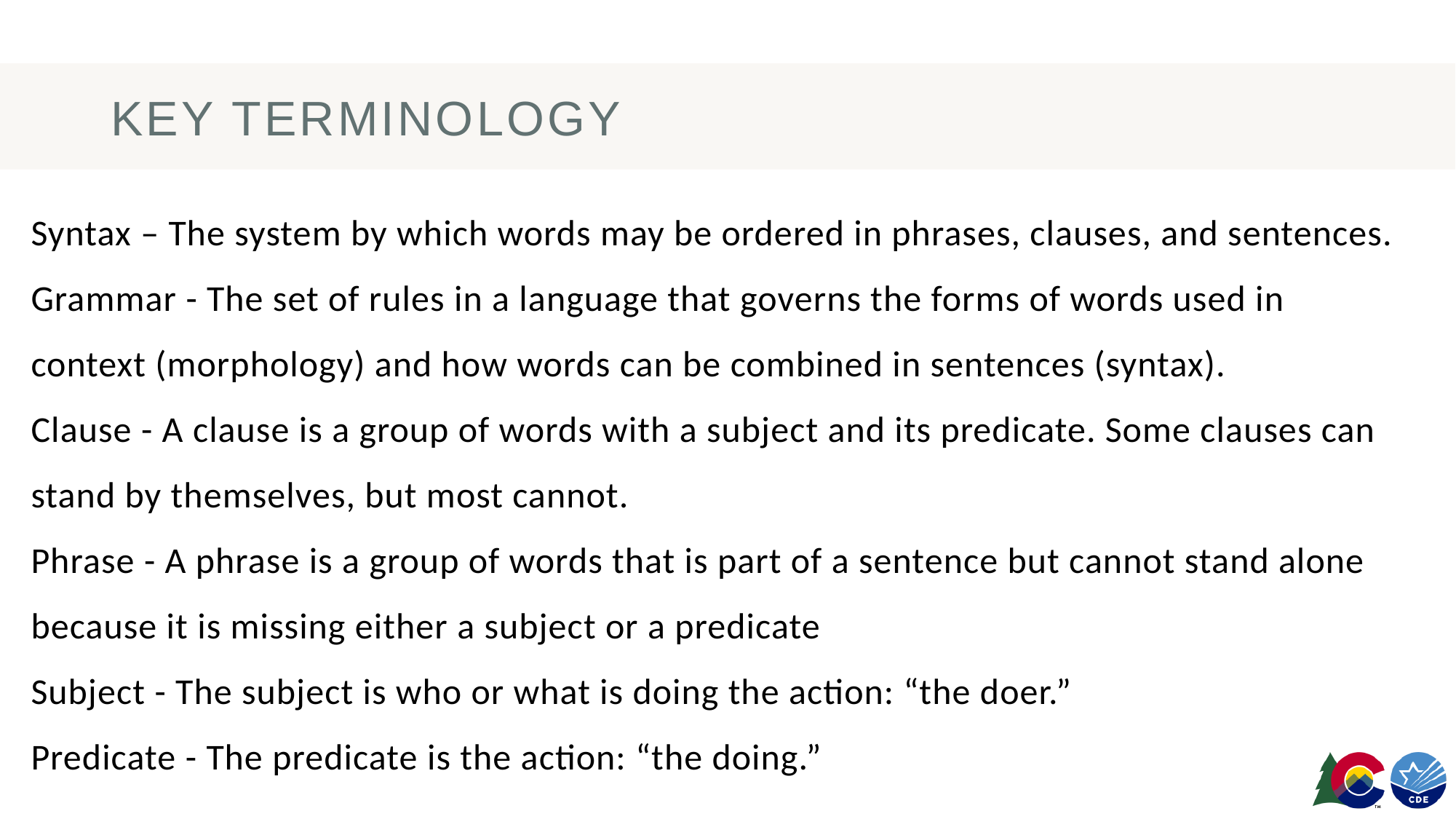

# Key Terminology
Syntax – The system by which words may be ordered in phrases, clauses, and sentences.
Grammar - The set of rules in a language that governs the forms of words used in context (morphology) and how words can be combined in sentences (syntax).
Clause - A clause is a group of words with a subject and its predicate. Some clauses can stand by themselves, but most cannot.
Phrase - A phrase is a group of words that is part of a sentence but cannot stand alone because it is missing either a subject or a predicate
Subject - The subject is who or what is doing the action: “the doer.”
Predicate - The predicate is the action: “the doing.”